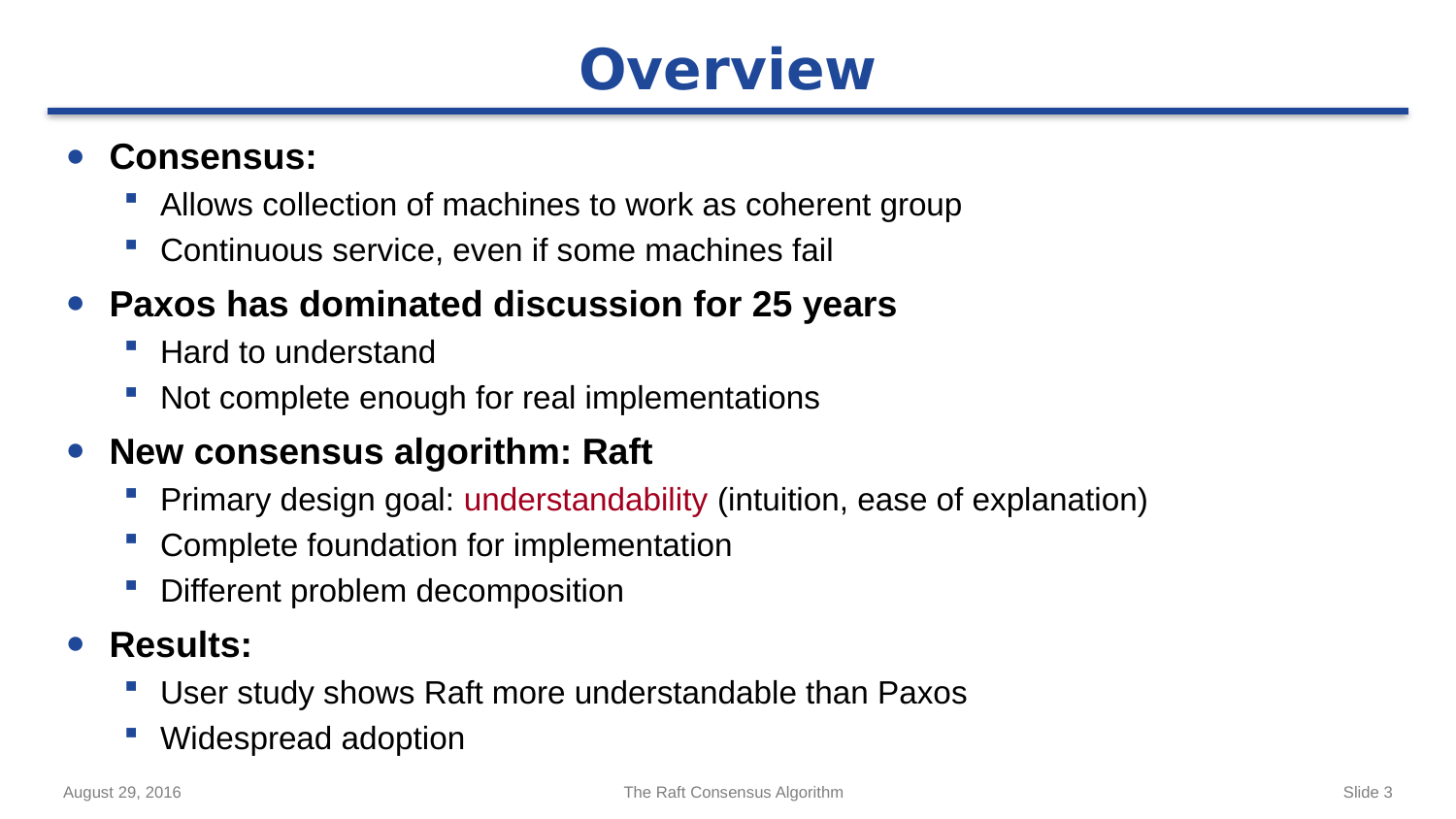

# Overview
Consensus:
Allows collection of machines to work as coherent group
Continuous service, even if some machines fail
Paxos has dominated discussion for 25 years
Hard to understand
Not complete enough for real implementations
New consensus algorithm: Raft
Primary design goal: understandability (intuition, ease of explanation)
Complete foundation for implementation
Different problem decomposition
Results:
User study shows Raft more understandable than Paxos
Widespread adoption
August 29, 2016
The Raft Consensus Algorithm
Slide 3